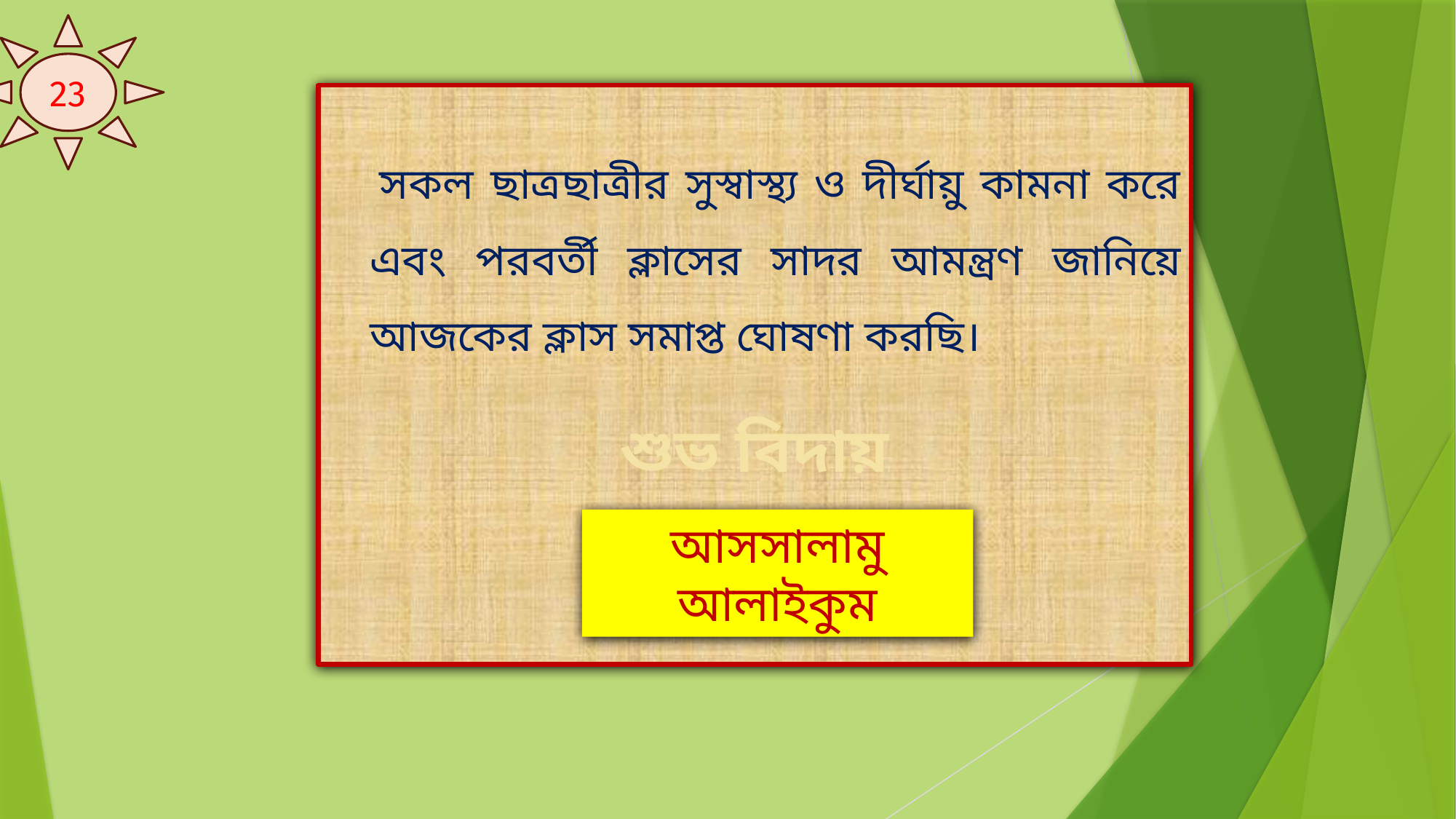

23

   সকল ছাত্রছাত্রীর সুস্বাস্থ্য ও দীর্ঘায়ু কামনা করে এবং পরবর্তী ক্লাসের সাদর আমন্ত্রণ জানিয়ে আজকের ক্লাস সমাপ্ত ঘোষণা করছি।
শুভ বিদায়

আসসালামু আলাইকুম